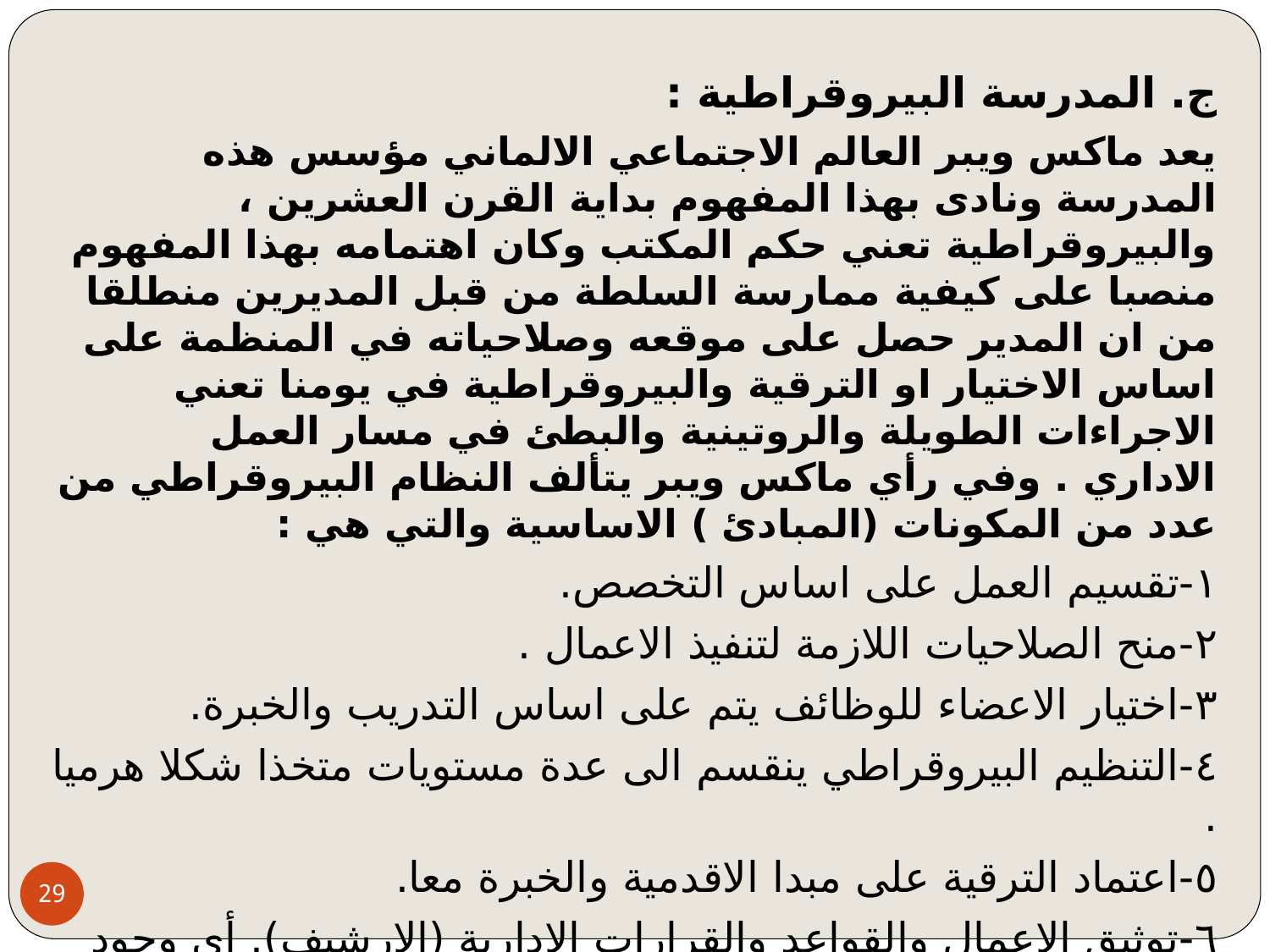

ج. المدرسة البيروقراطية :
يعد ماكس ويبر العالم الاجتماعي الالماني مؤسس هذه المدرسة ونادى بهذا المفهوم بداية القرن العشرين ، والبيروقراطية تعني حكم المكتب وكان اهتمامه بهذا المفهوم منصبا على كيفية ممارسة السلطة من قبل المديرين منطلقا من ان المدير حصل على موقعه وصلاحياته في المنظمة على اساس الاختيار او الترقية والبيروقراطية في يومنا تعني الاجراءات الطويلة والروتينية والبطئ في مسار العمل الاداري . وفي رأي ماكس ويبر يتألف النظام البيروقراطي من عدد من المكونات (المبادئ ) الاساسية والتي هي :
١-تقسيم العمل على اساس التخصص.
٢-منح الصلاحيات اللازمة لتنفيذ الاعمال .
٣-اختيار الاعضاء للوظائف يتم على اساس التدريب والخبرة.
٤-التنظيم البيروقراطي ينقسم الى عدة مستويات متخذا شكلا هرميا .
٥-اعتماد الترقية على مبدا الاقدمية والخبرة معا.
٦-توثيق الاعمال والقواعد والقرارات الادارية (الارشيف). أي وجود ارشيف لحفظ الوثائق والقرارات .
٧-ايجاد نظام للعمل والراتب والعلاوات والترقيات والتدريب والتقاعد .

29